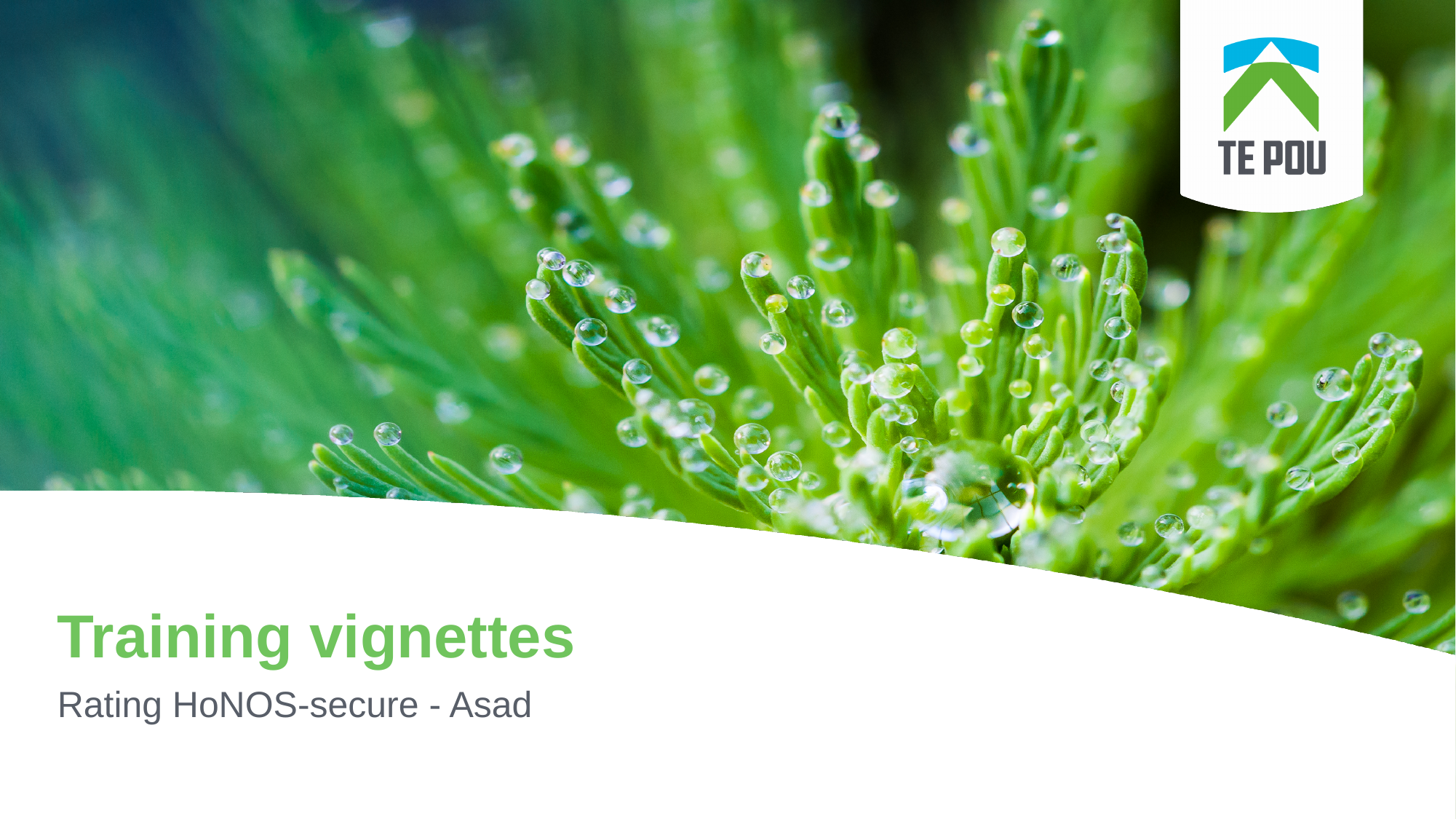

# Training vignettes
Rating HoNOS-secure - Asad